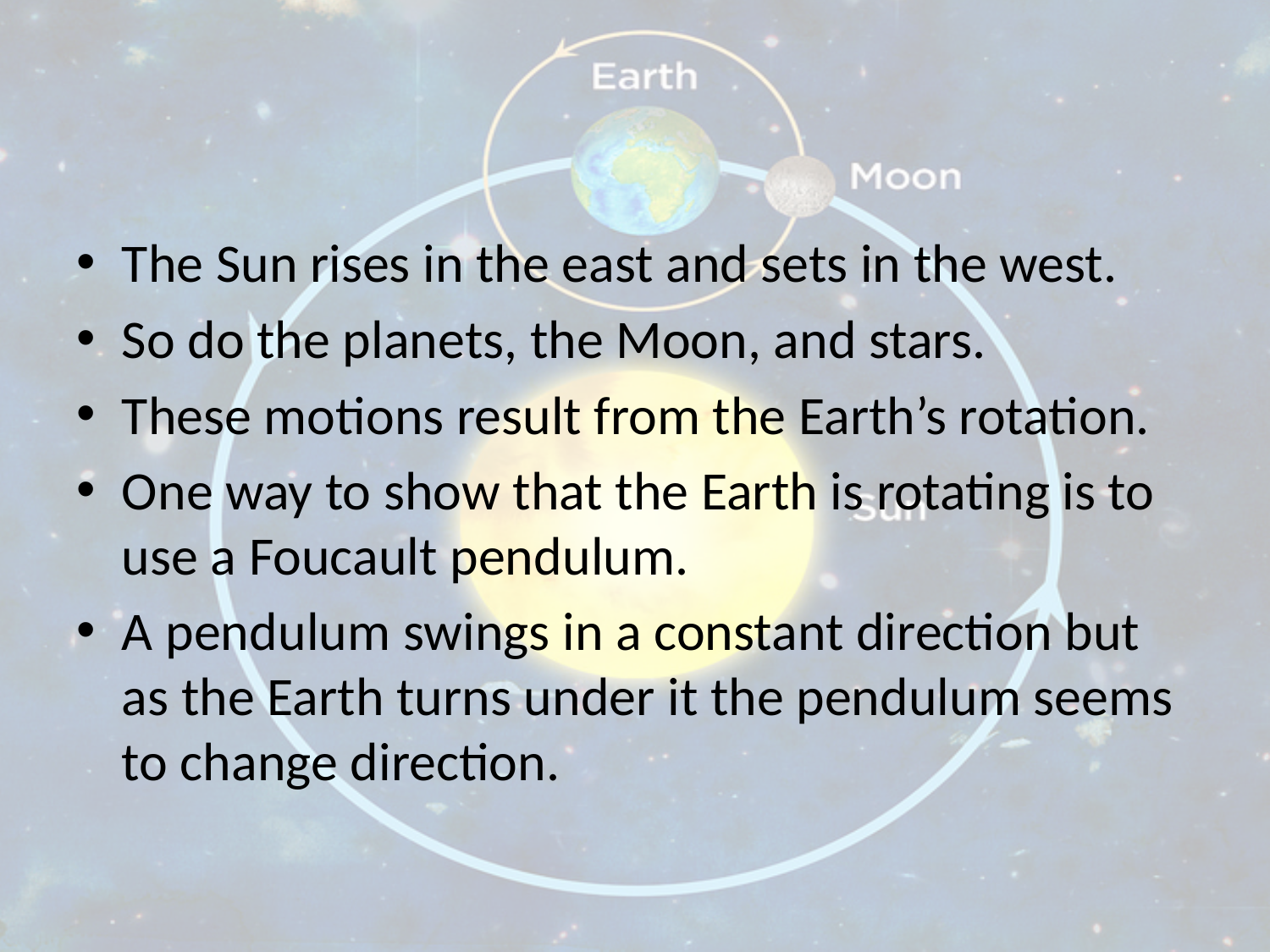

#
The Sun rises in the east and sets in the west.
So do the planets, the Moon, and stars.
These motions result from the Earth’s rotation.
One way to show that the Earth is rotating is to use a Foucault pendulum.
A pendulum swings in a constant direction but as the Earth turns under it the pendulum seems to change direction.